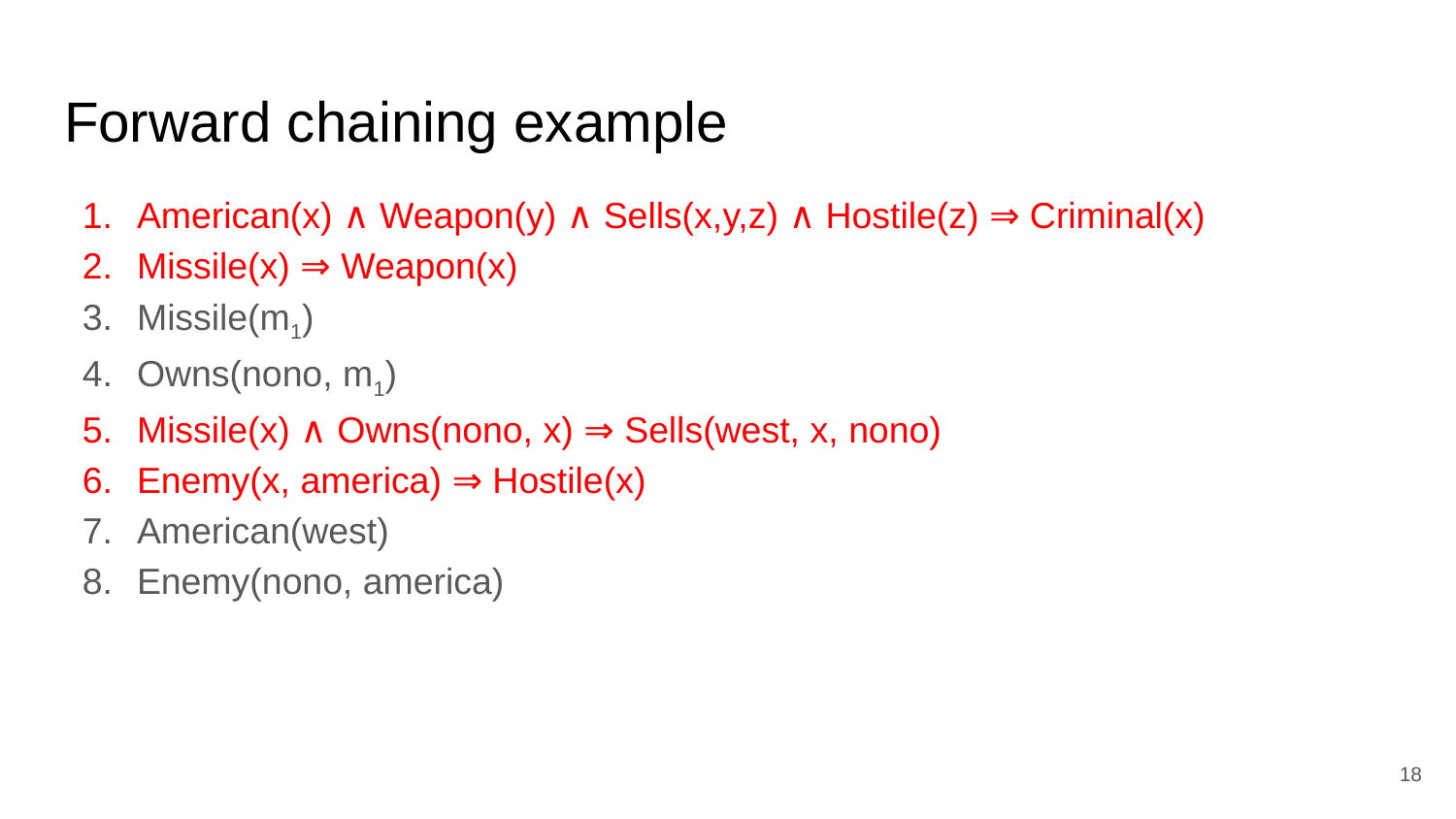

# Forward chaining example
American(x) ∧ Weapon(y) ∧ Sells(x,y,z) ∧ Hostile(z) ⇒ Criminal(x)
Missile(x) ⇒ Weapon(x)
Missile(m1)
Owns(nono, m1)
Missile(x) ∧ Owns(nono, x) ⇒ Sells(west, x, nono)
Enemy(x, america) ⇒ Hostile(x)
American(west)
Enemy(nono, america)
18